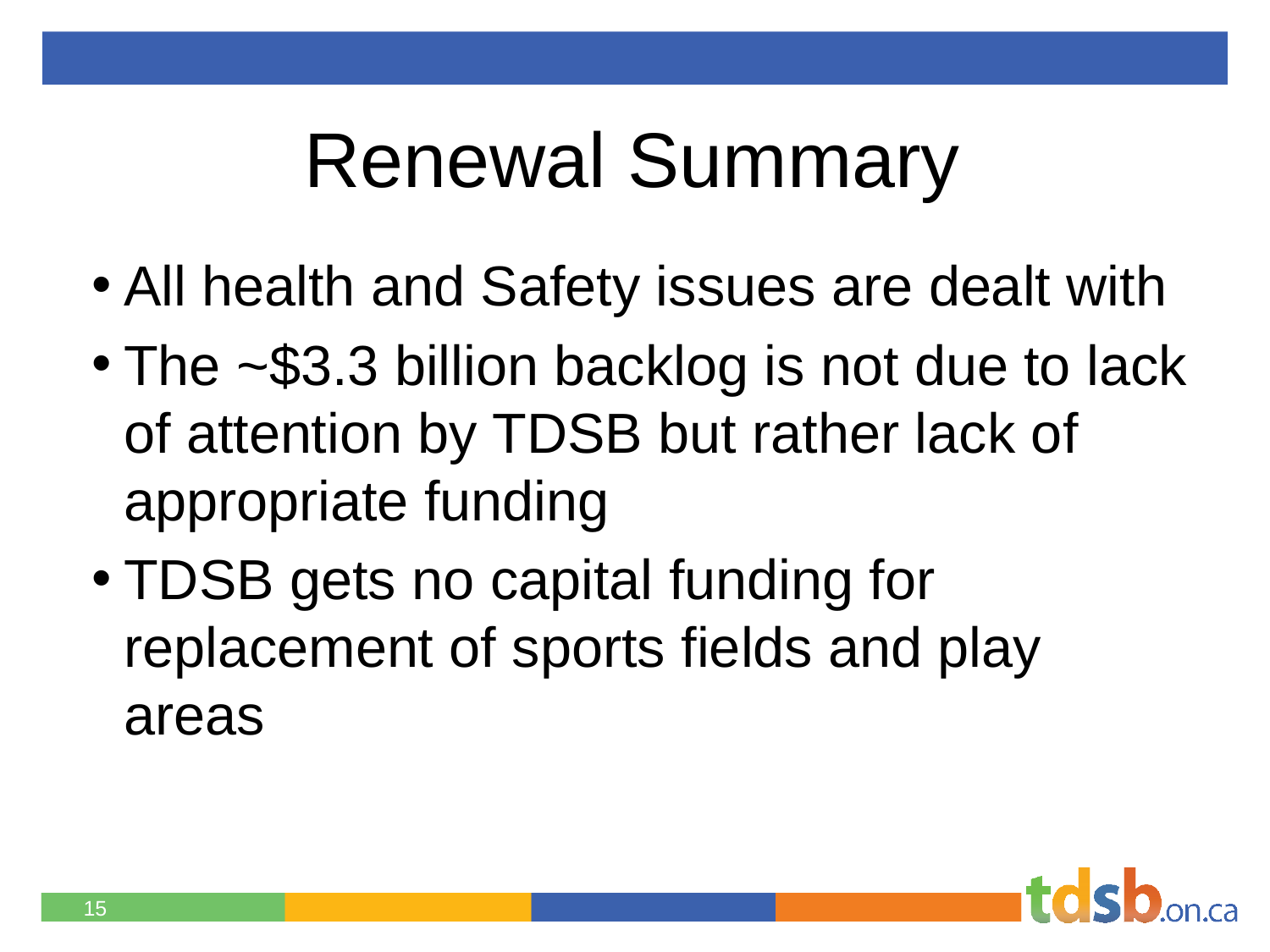

# Renewal Summary
All health and Safety issues are dealt with
The ~$3.3 billion backlog is not due to lack of attention by TDSB but rather lack of appropriate funding
TDSB gets no capital funding for replacement of sports fields and play areas
15